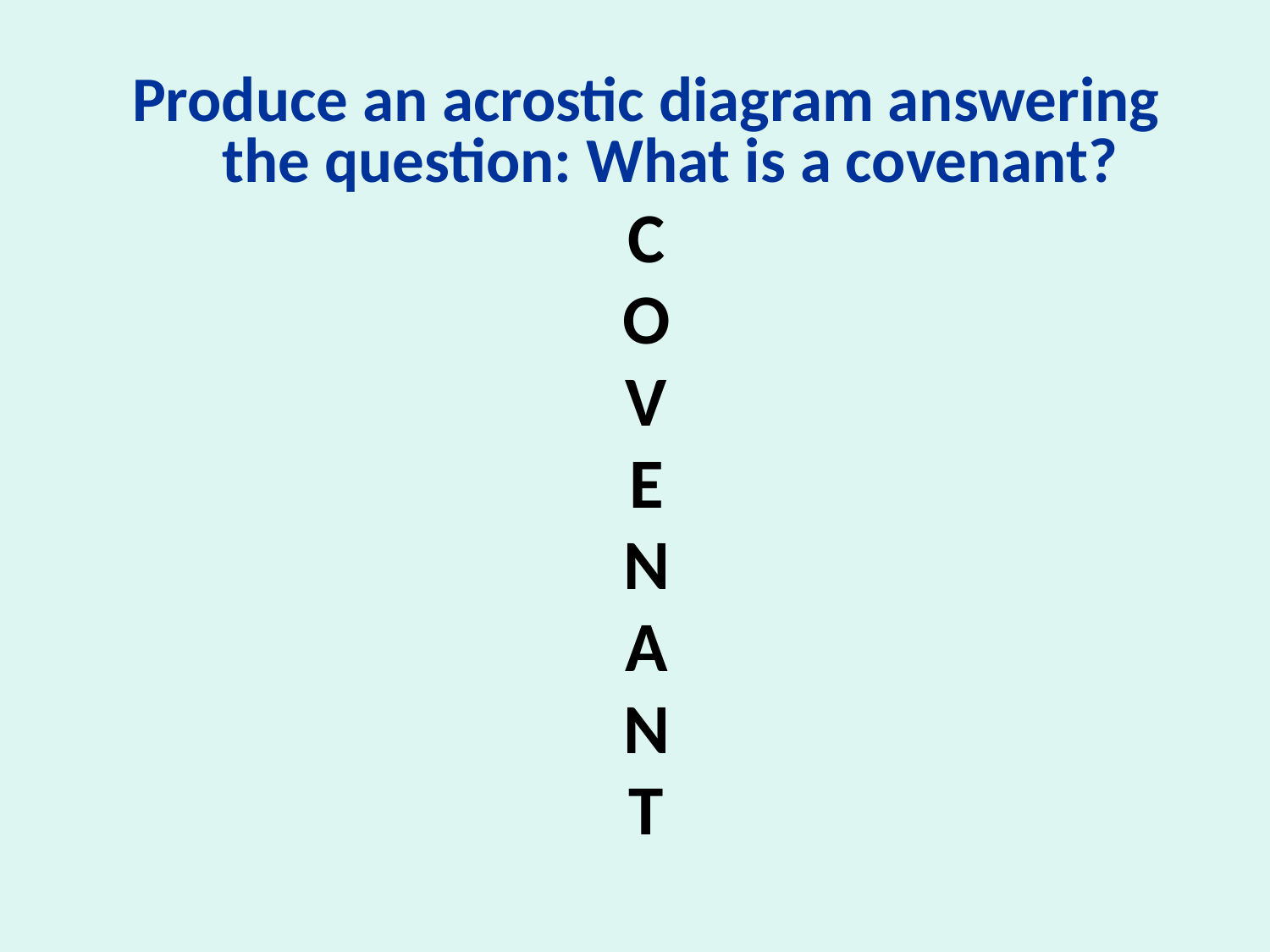

Produce an acrostic diagram answering the question: What is a covenant?
C
O
V
E
N
A
N
T